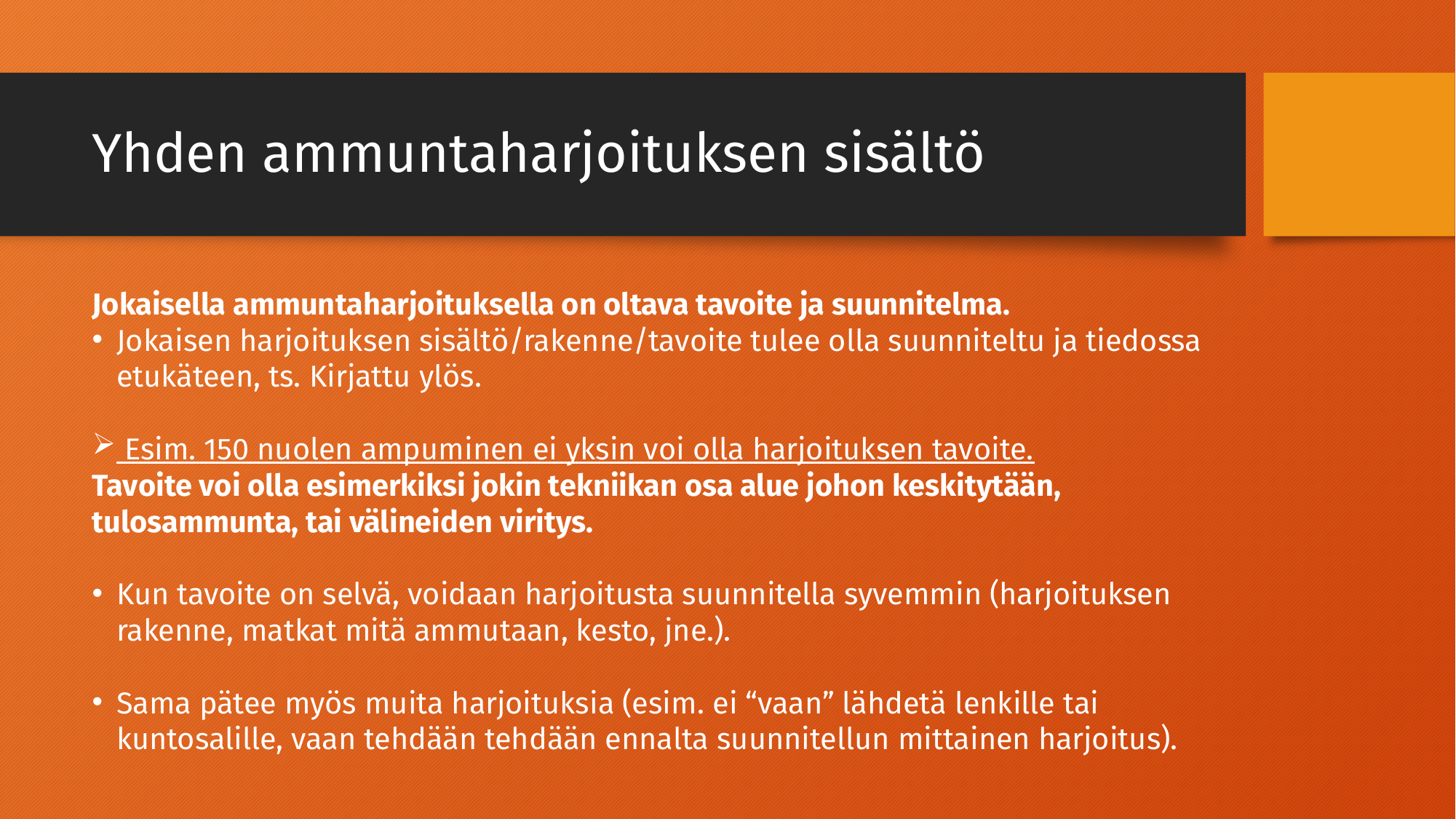

# Yhden ammuntaharjoituksen sisältö
Jokaisella ammuntaharjoituksella on oltava tavoite ja suunnitelma.
Jokaisen harjoituksen sisältö/rakenne/tavoite tulee olla suunniteltu ja tiedossa etukäteen, ts. Kirjattu ylös.

 Esim. 150 nuolen ampuminen ei yksin voi olla harjoituksen tavoite.
Tavoite voi olla esimerkiksi jokin tekniikan osa alue johon keskitytään, tulosammunta, tai välineiden viritys.

Kun tavoite on selvä, voidaan harjoitusta suunnitella syvemmin (harjoituksen rakenne, matkat mitä ammutaan, kesto, jne.).

Sama pätee myös muita harjoituksia (esim. ei “vaan” lähdetä lenkille tai kuntosalille, vaan tehdään tehdään ennalta suunnitellun mittainen harjoitus).